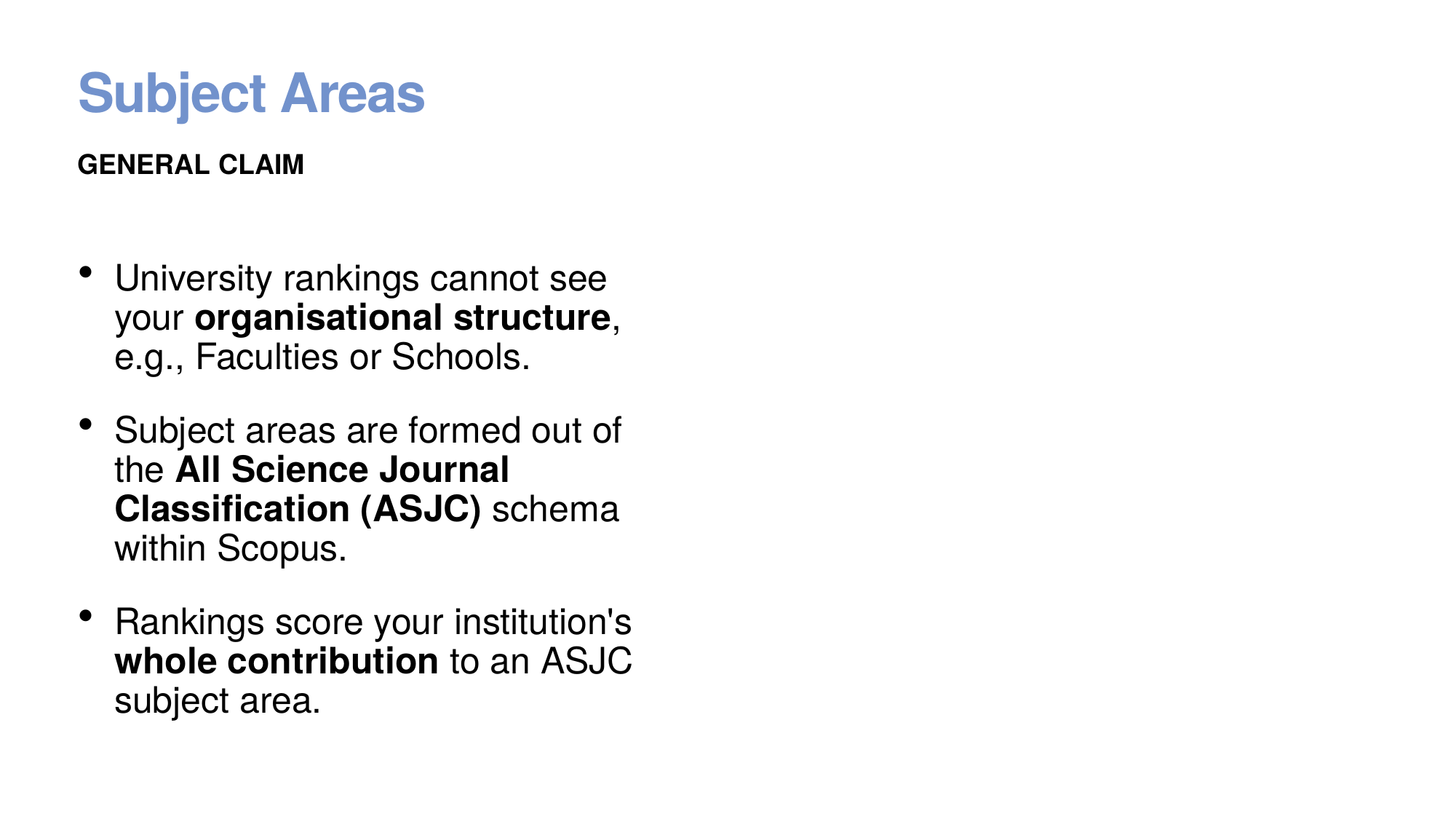

# Subject Areas
GENERAL CLAIM
University rankings cannot see your organisational structure, e.g., Faculties or Schools.
Subject areas are formed out of the All Science Journal Classification (ASJC) schema within Scopus.
Rankings score your institution's whole contribution to an ASJC subject area.